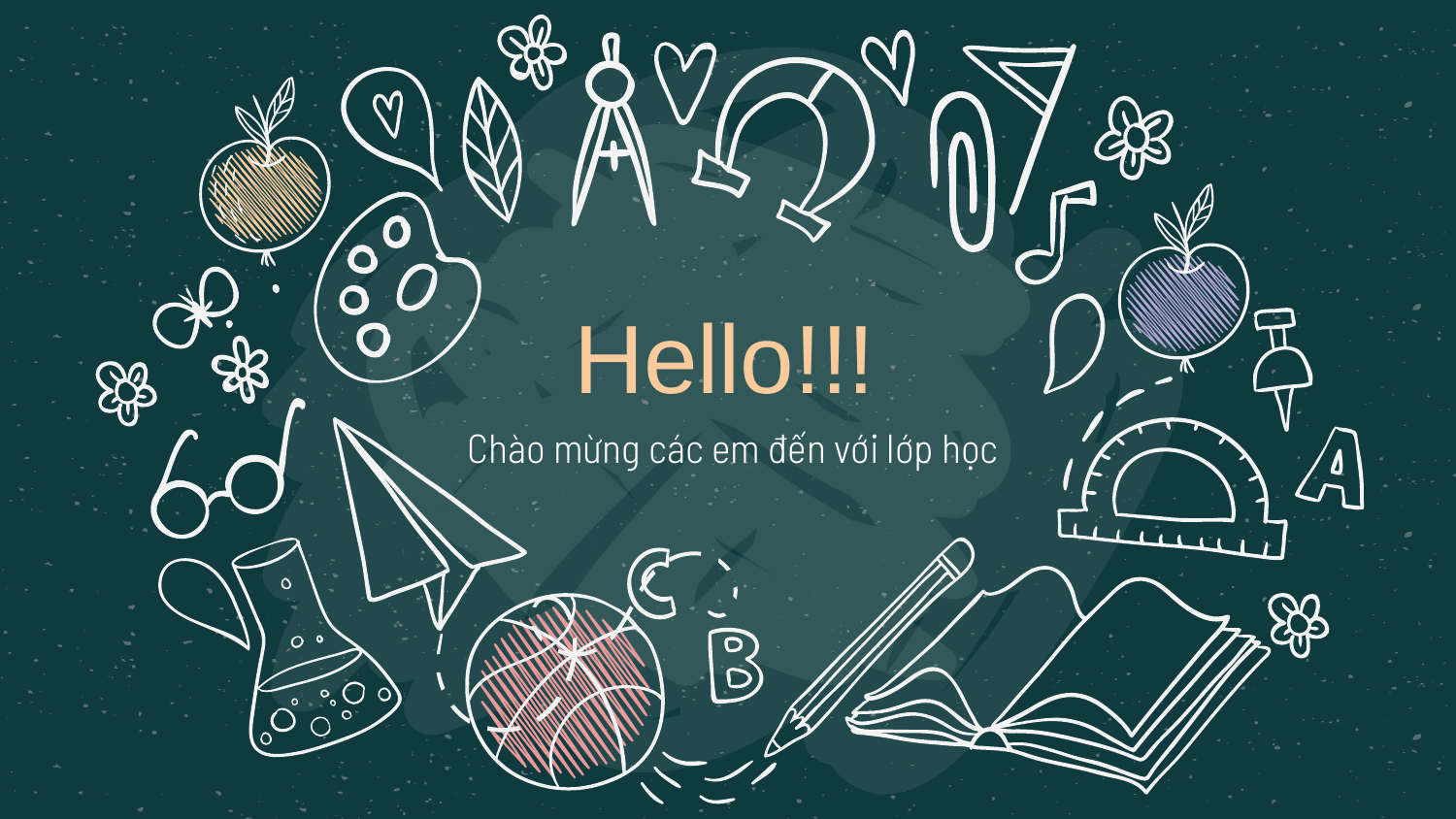

# Hello!!!
Chào mừng các em đến với lớp học